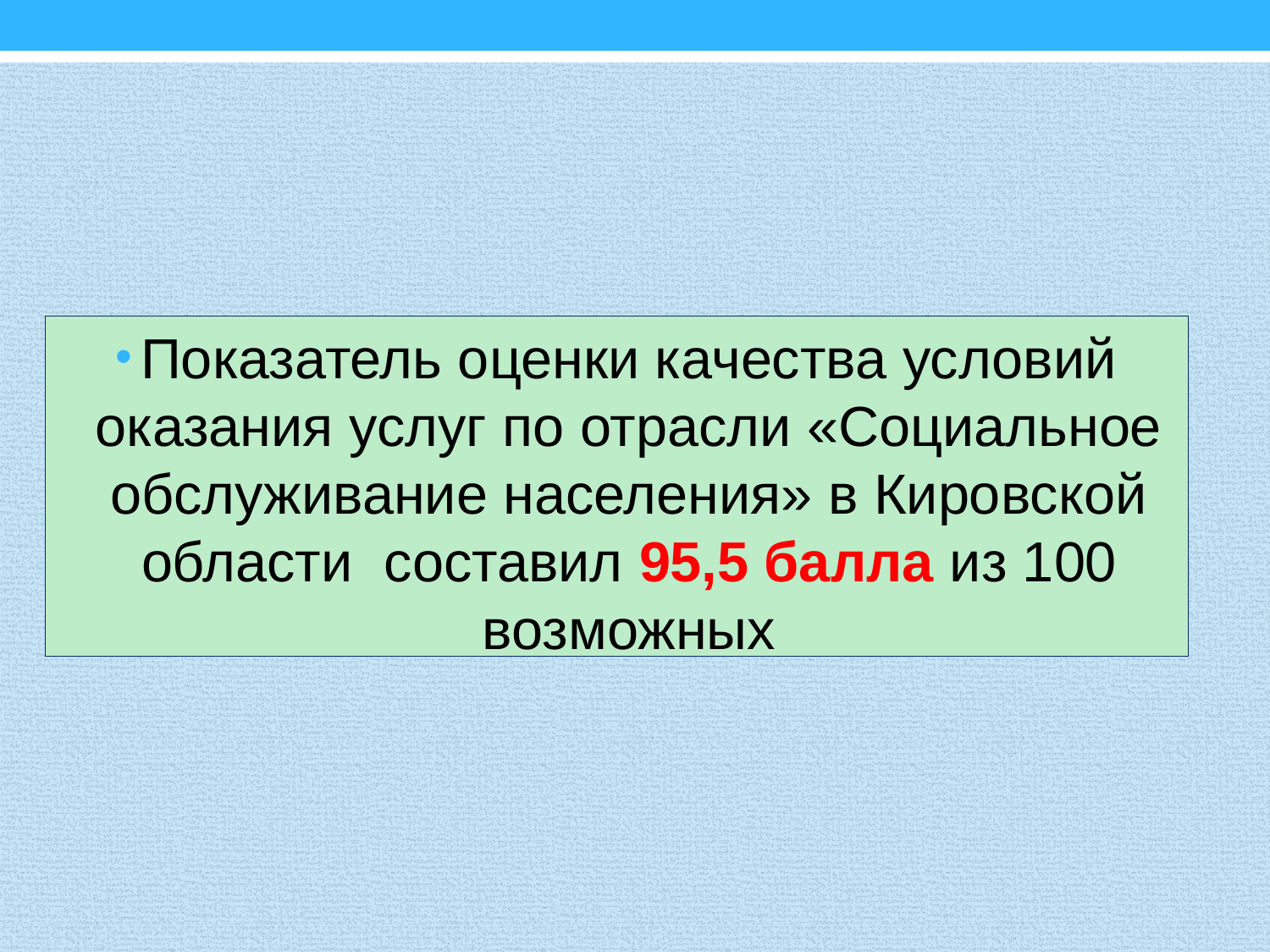

Показатель оценки качества условий оказания услуг по отрасли «Социальное обслуживание населения» в Кировской области  составил 95,5 балла из 100 возможных